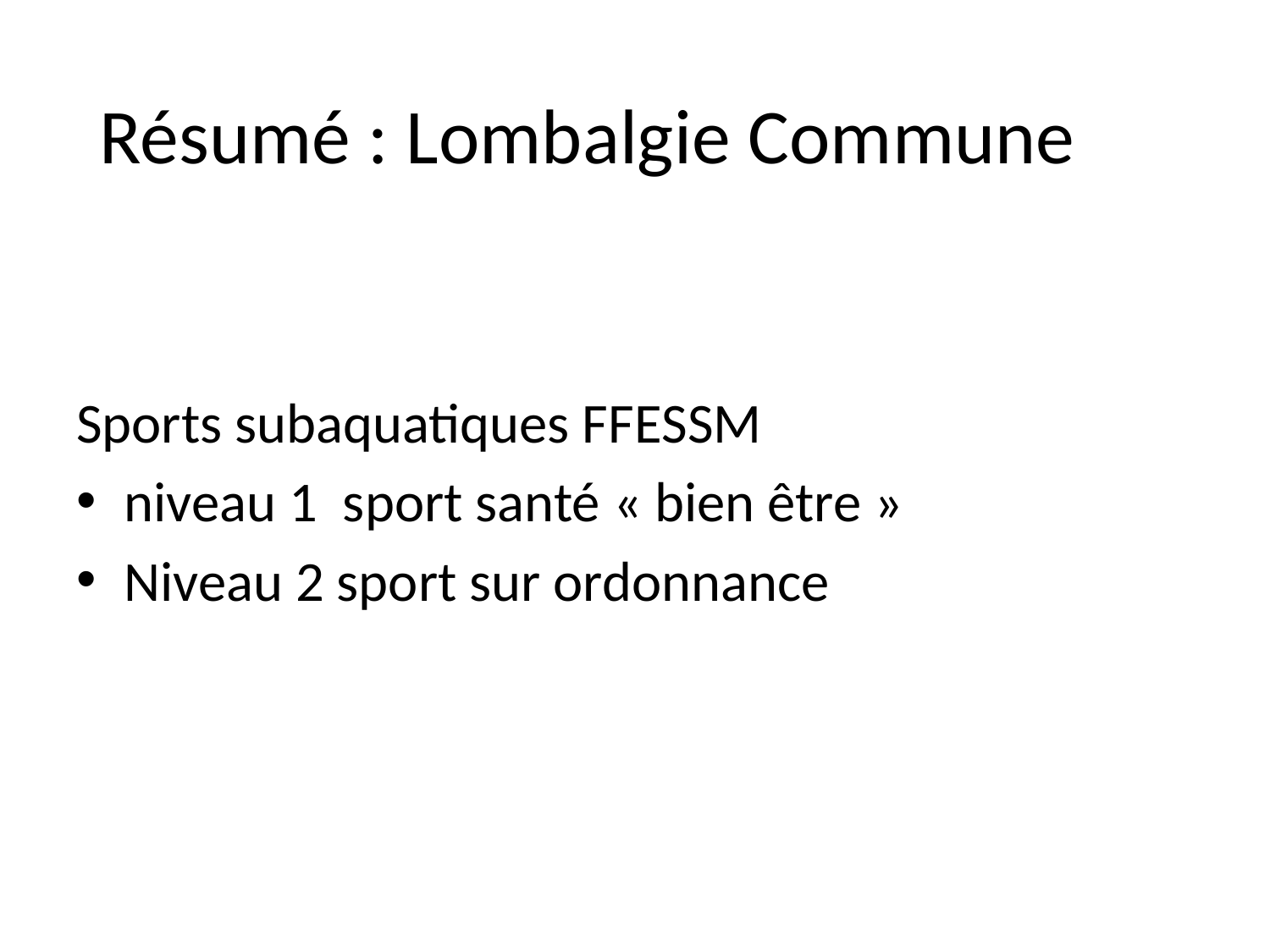

# Résumé : Lombalgie Commune

Sports subaquatiques FFESSM
niveau 1  sport santé « bien être »
Niveau 2 sport sur ordonnance